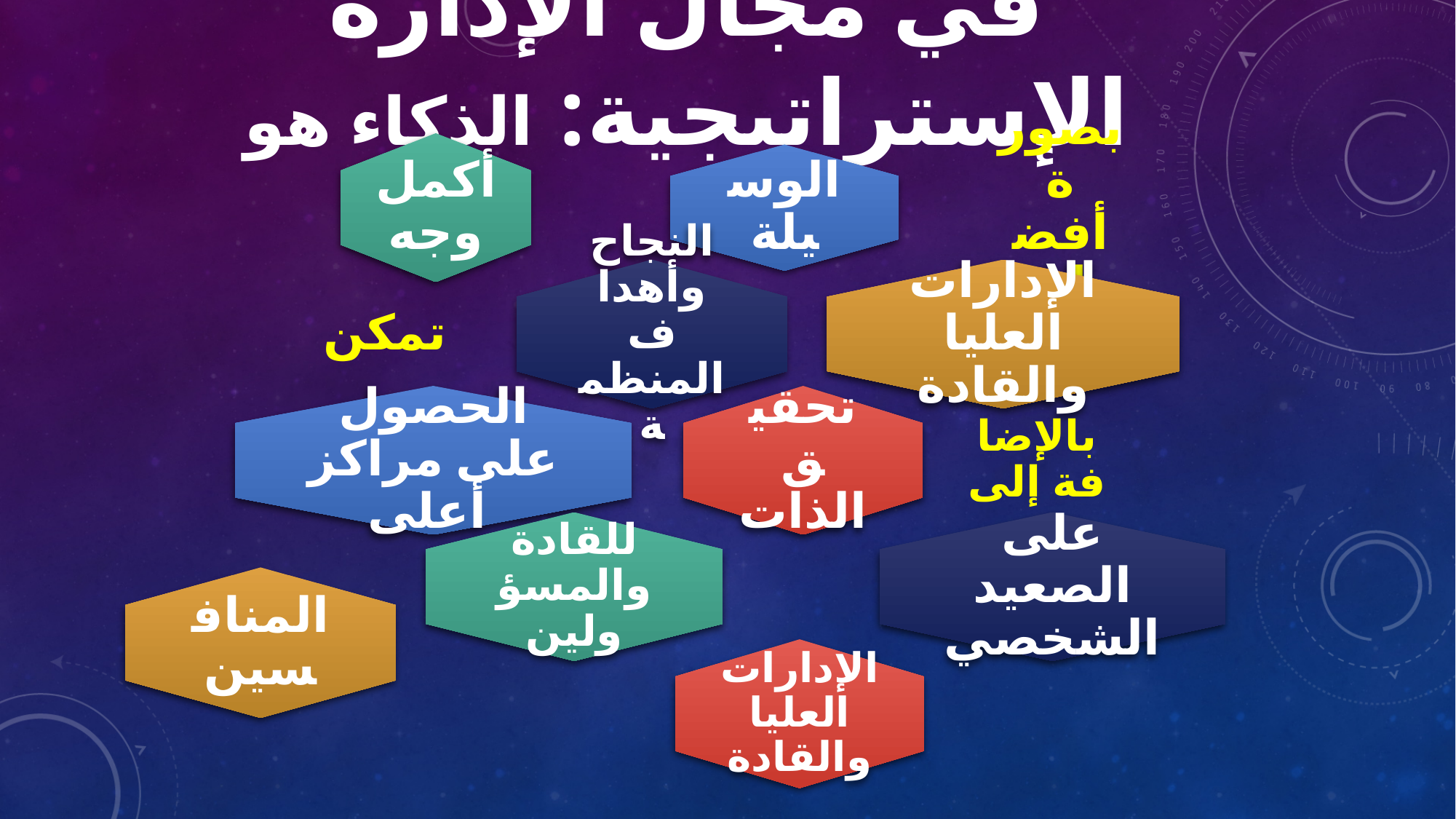

# في مجال الإدارة الإستراتيجية: الذكاء هو
الوسيلة
بصورة أفضل
أكمل وجه
النجاح وأهداف المنظمة
تمكن
الإدارات العليا والقادة
تحقيق الذات
بالإضافة إلى
الحصول على مراكز أعلى
للقادة والمسؤولين
على الصعيد الشخصي
المنافسين
الإدارات العليا والقادة